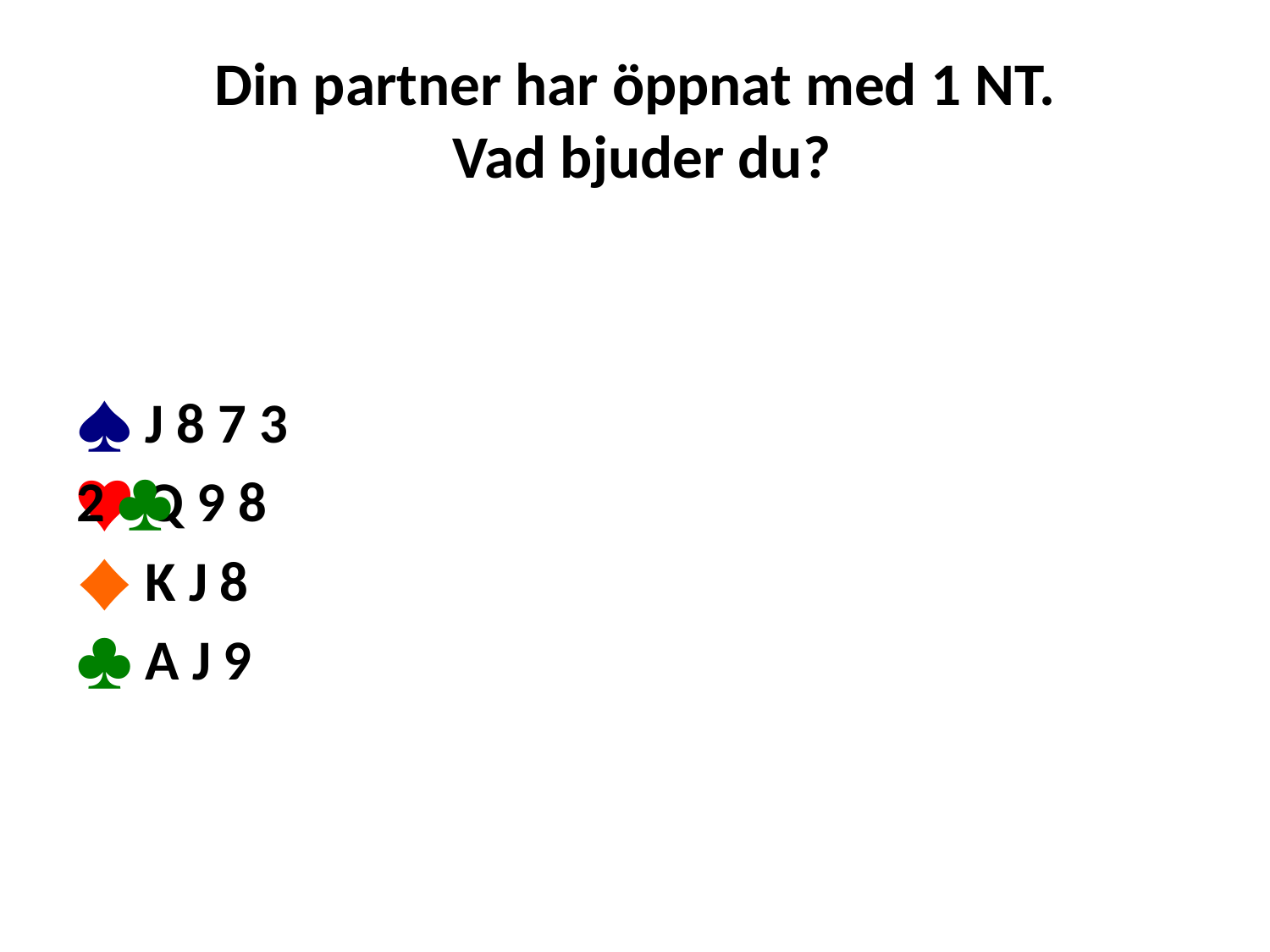

# Din partner har öppnat med 1 NT. Vad bjuder du?

♠ J 8 7 3
♥ Q 9 8
♦ K J 8
♣ A J 9

2 ♣